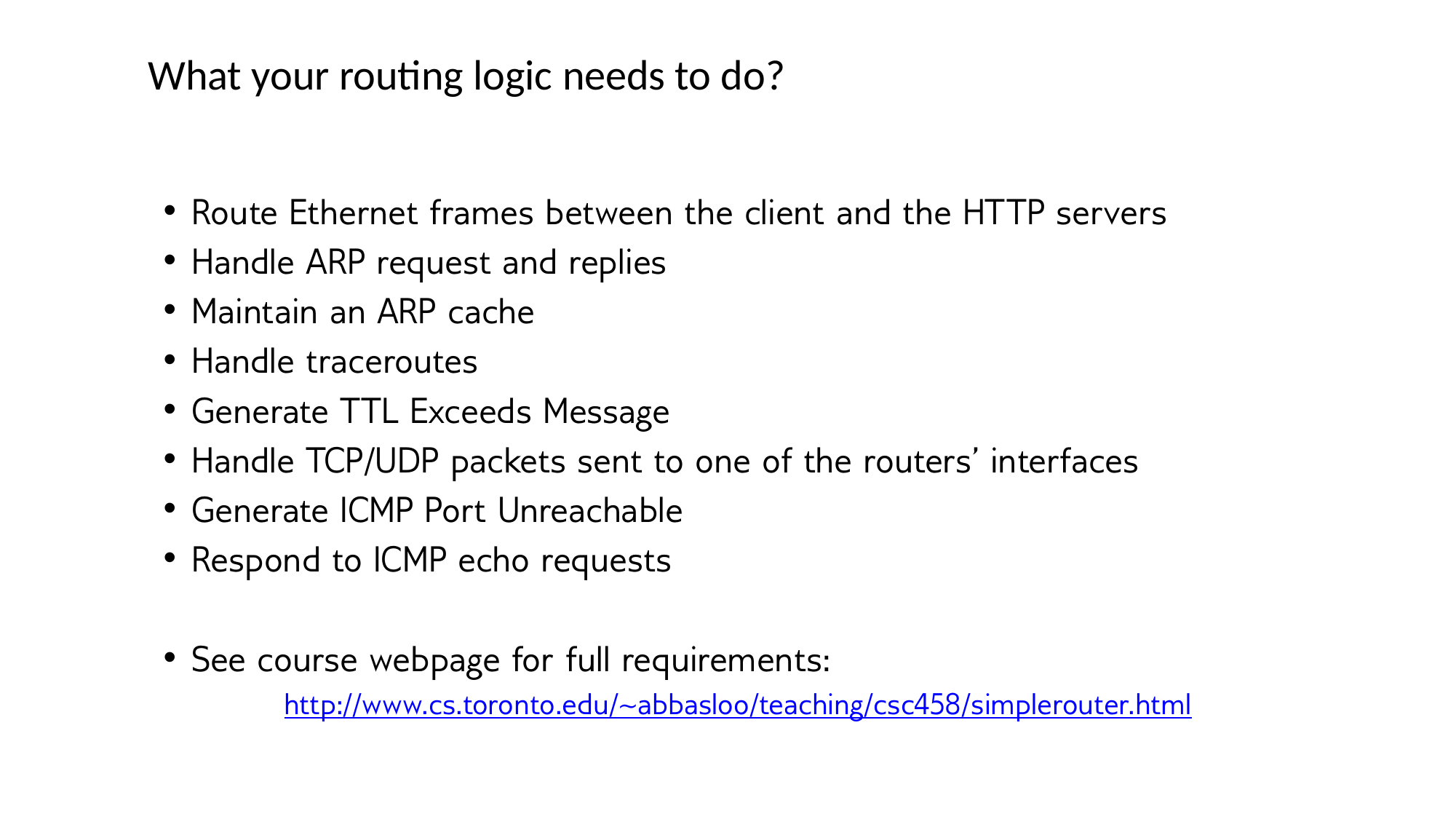

# What your routing logic needs to do?
Route Ethernet frames between the client and the HTTP servers
Handle ARP request and replies
Maintain an ARP cache
Handle traceroutes
Generate TTL Exceeds Message
Handle TCP/UDP packets sent to one of the routers’ interfaces
Generate ICMP Port Unreachable
Respond to ICMP echo requests

See course webpage for full requirements:
http://www.cs.toronto.edu/~abbasloo/teaching/csc458/simplerouter.html